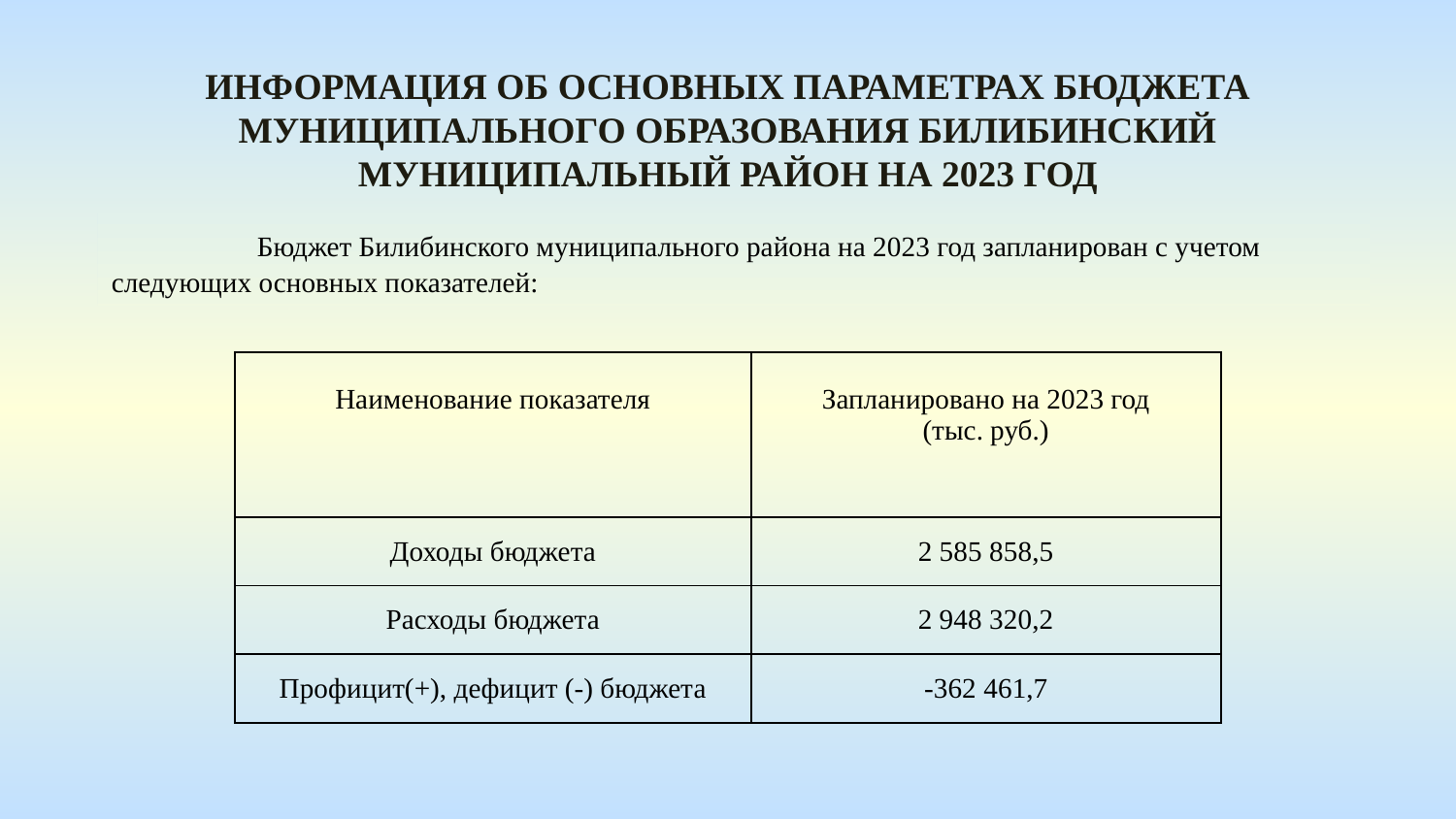

Информация оБ основных параметрах бюджета муниципального образования Билибинский муниципальный район на 2023 год
 	Бюджет Билибинского муниципального района на 2023 год запланирован с учетом следующих основных показателей:
| Наименование показателя | Запланировано на 2023 год (тыс. руб.) |
| --- | --- |
| Доходы бюджета | 2 585 858,5 |
| Расходы бюджета | 2 948 320,2 |
| Профицит(+), дефицит (-) бюджета | -362 461,7 |